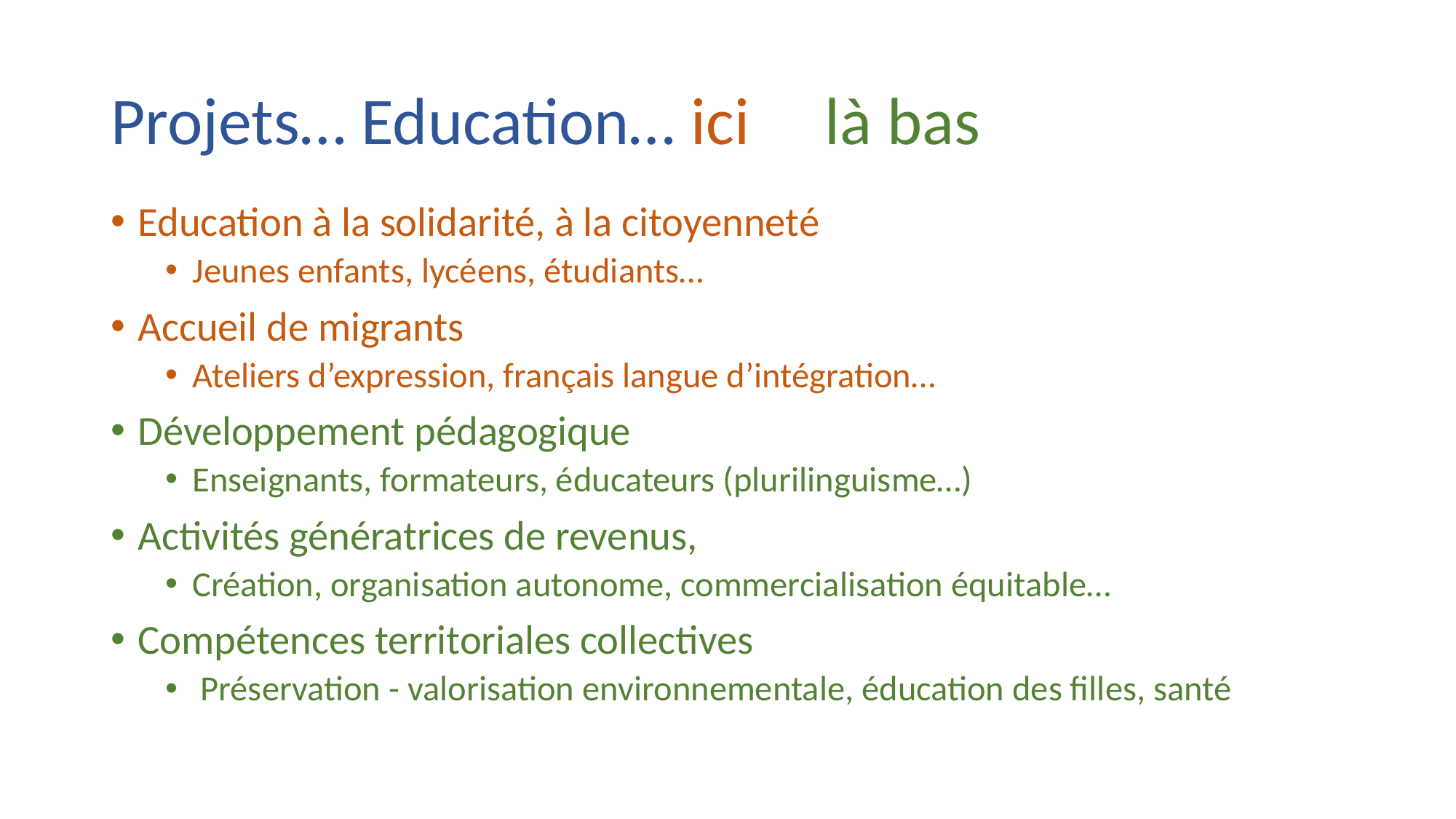

# Projets… Education… ici     là bas
Education à la solidarité, à la citoyenneté
Jeunes enfants, lycéens, étudiants…
Accueil de migrants
Ateliers d’expression, français langue d’intégration…
Développement pédagogique
Enseignants, formateurs, éducateurs (plurilinguisme…)
Activités génératrices de revenus,
Création, organisation autonome, commercialisation équitable…
Compétences territoriales collectives
 Préservation - valorisation environnementale, éducation des filles, santé